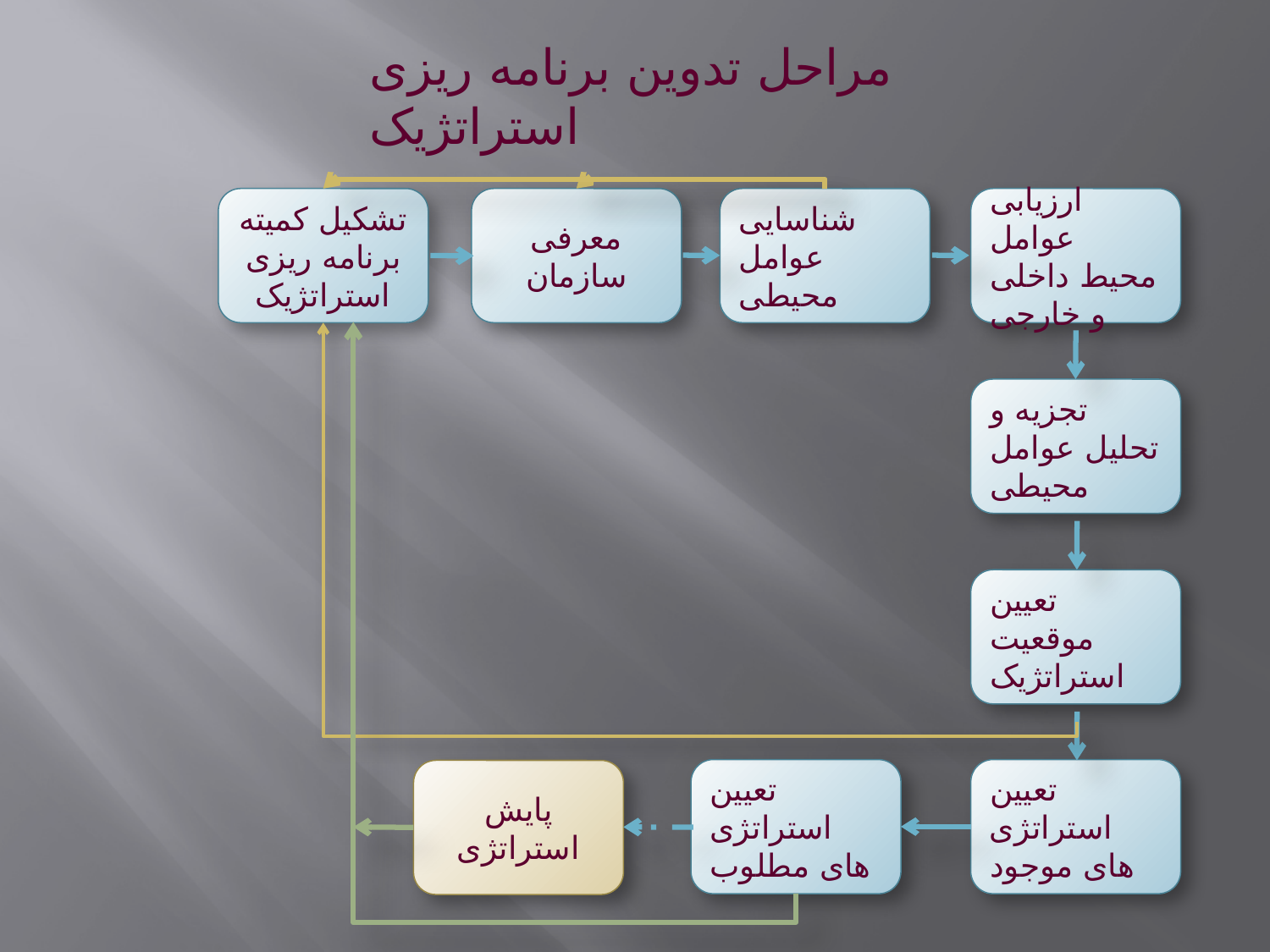

مراحل تدوین برنامه ریزی استراتژیک
تشکیل کمیته برنامه ریزی استراتژیک
معرفی سازمان
شناسایی عوامل محیطی
ارزیابی عوامل محیط داخلی و خارجی
تجزیه و تحلیل عوامل محیطی
تعیین موقعیت استراتژیک
تعیین استراتژی های مطلوب
تعیین استراتژی های موجود
پایش استراتژی